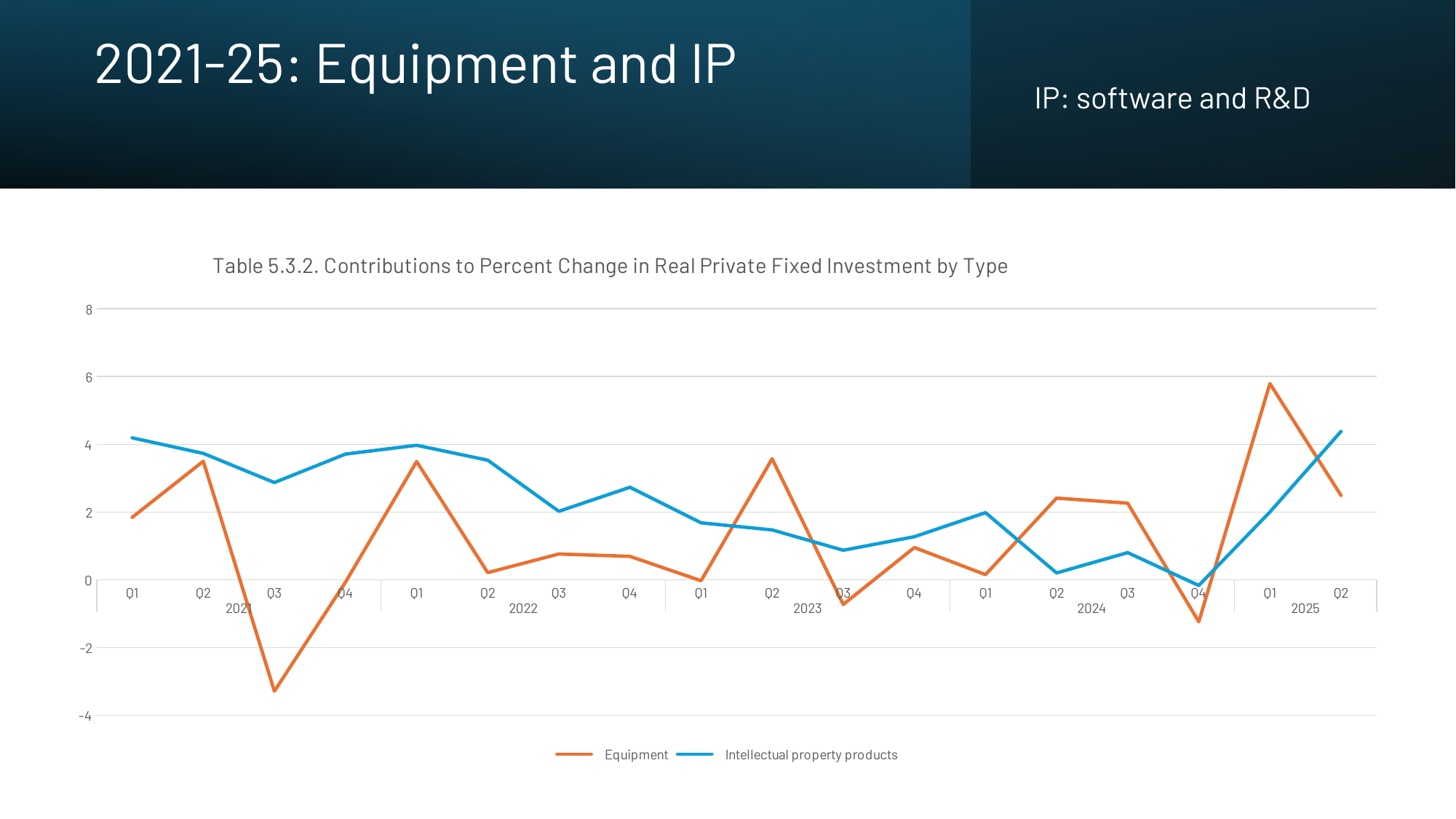

# 2021-25: Equipment and IP
IP: software and R&D

### Chart: Table 5.3.2. Contributions to Percent Change in Real Private Fixed Investment by Type

| Category |     Equipment |     Intellectual property products |
|---|---|---|
| Q1 | 1.84 | 4.19 |
| Q2 | 3.5 | 3.73 |
| Q3 | -3.29 | 2.87 |
| Q4 | -0.07 | 3.71 |
| Q1 | 3.49 | 3.97 |
| Q2 | 0.21 | 3.53 |
| Q3 | 0.76 | 2.02 |
| Q4 | 0.69 | 2.73 |
| Q1 | -0.03 | 1.68 |
| Q2 | 3.57 | 1.47 |
| Q3 | -0.73 | 0.87 |
| Q4 | 0.95 | 1.27 |
| Q1 | 0.15 | 1.98 |
| Q2 | 2.41 | 0.2 |
| Q3 | 2.26 | 0.8 |
| Q4 | -1.24 | -0.17 |
| Q1 | 5.79 | 2.0 |
| Q2 | 2.49 | 4.38 |